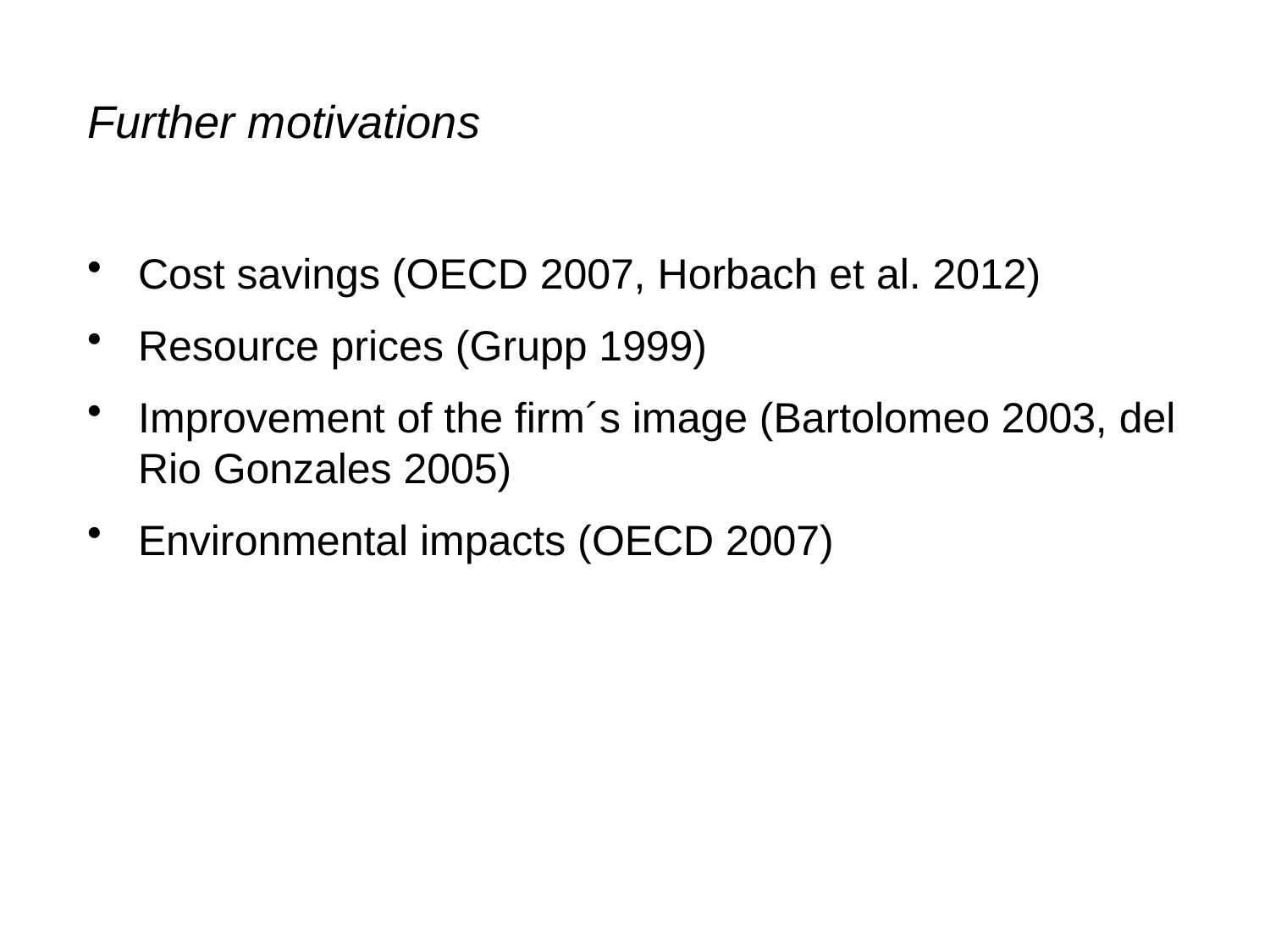

Further motivations

 	Cost savings (OECD 2007, Horbach et al. 2012)
 	Resource prices (Grupp 1999)
 	Improvement of the firm´s image (Bartolomeo 2003, del 	Rio Gonzales 2005)
 	Environmental impacts (OECD 2007)